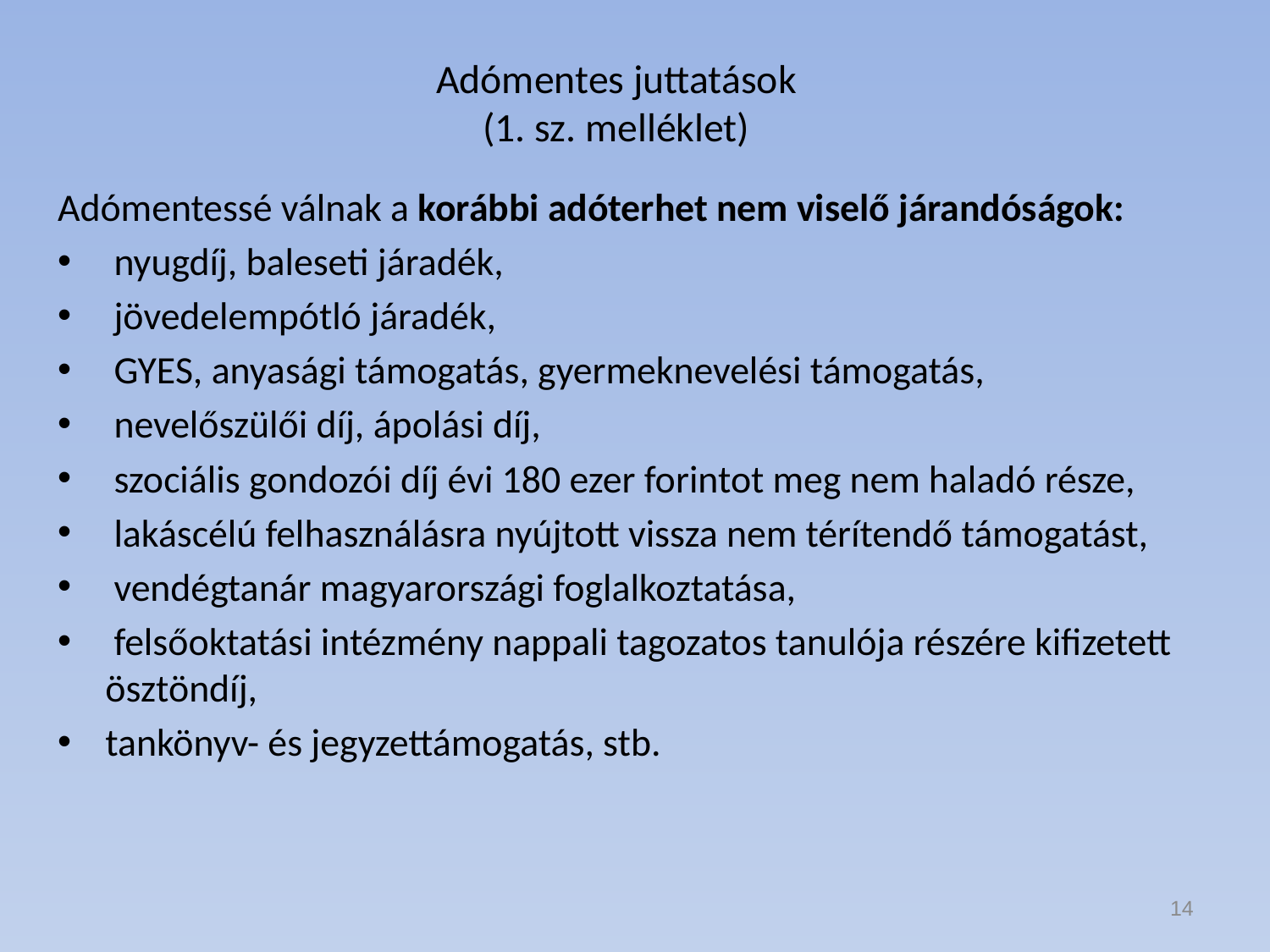

# Adómentes juttatások (1. sz. melléklet)
Adómentessé válnak a korábbi adóterhet nem viselő járandóságok:
 nyugdíj, baleseti járadék,
 jövedelempótló járadék,
 GYES, anyasági támogatás, gyermeknevelési támogatás,
 nevelőszülői díj, ápolási díj,
 szociális gondozói díj évi 180 ezer forintot meg nem haladó része,
 lakáscélú felhasználásra nyújtott vissza nem térítendő támogatást,
 vendégtanár magyarországi foglalkoztatása,
 felsőoktatási intézmény nappali tagozatos tanulója részére kifizetett ösztöndíj,
tankönyv- és jegyzettámogatás, stb.

14